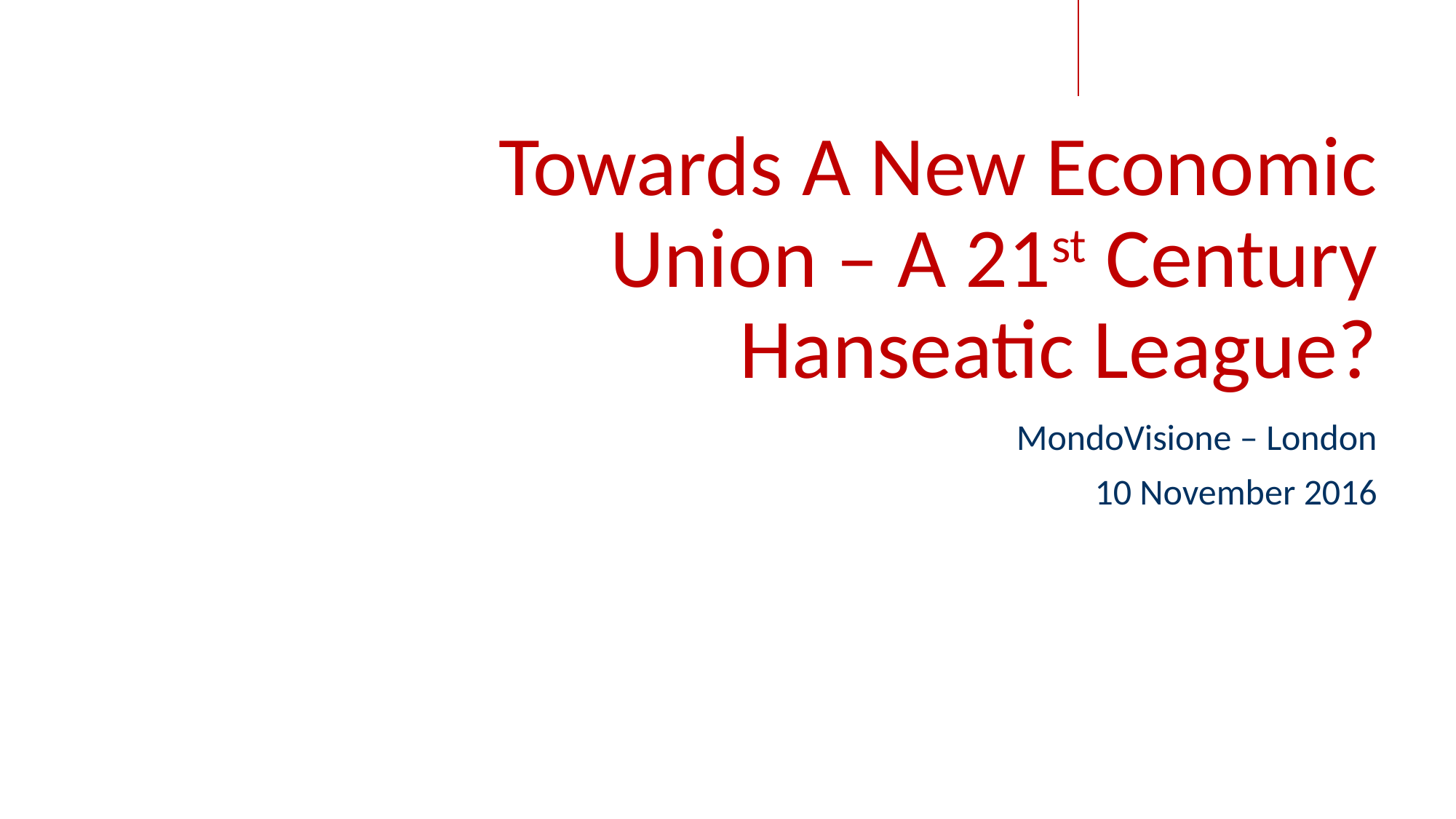

# Towards A New Economic Union – A 21st Century Hanseatic League?
MondoVisione – London
10 November 2016